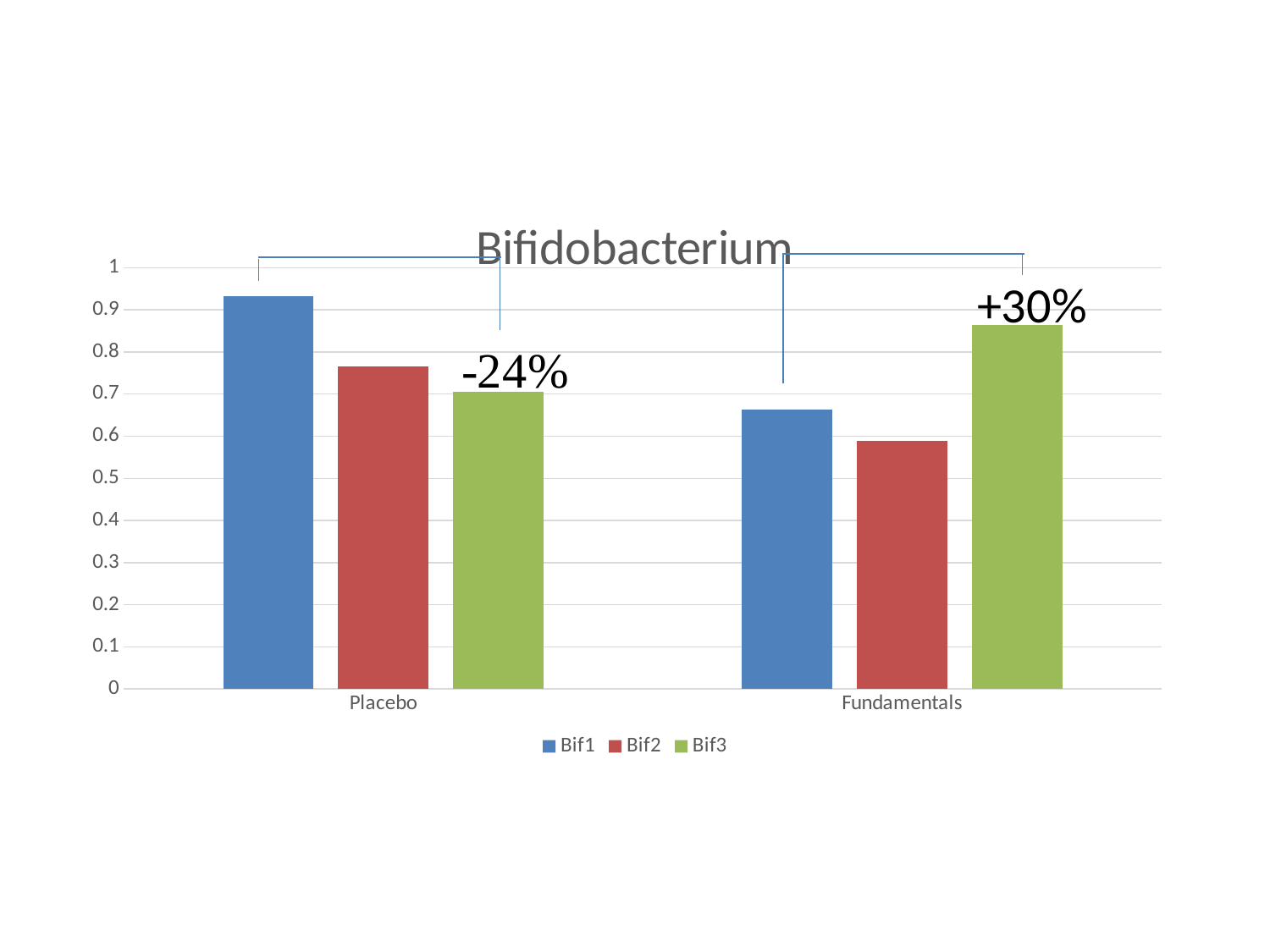

### Chart: Bifidobacterium

| Category | Bif1 | Bif2 | Bif3 |
|---|---|---|---|
| Placebo | 0.932 | 0.765 | 0.705 |
| Fundamentals | 0.664 | 0.59 | 0.864 |